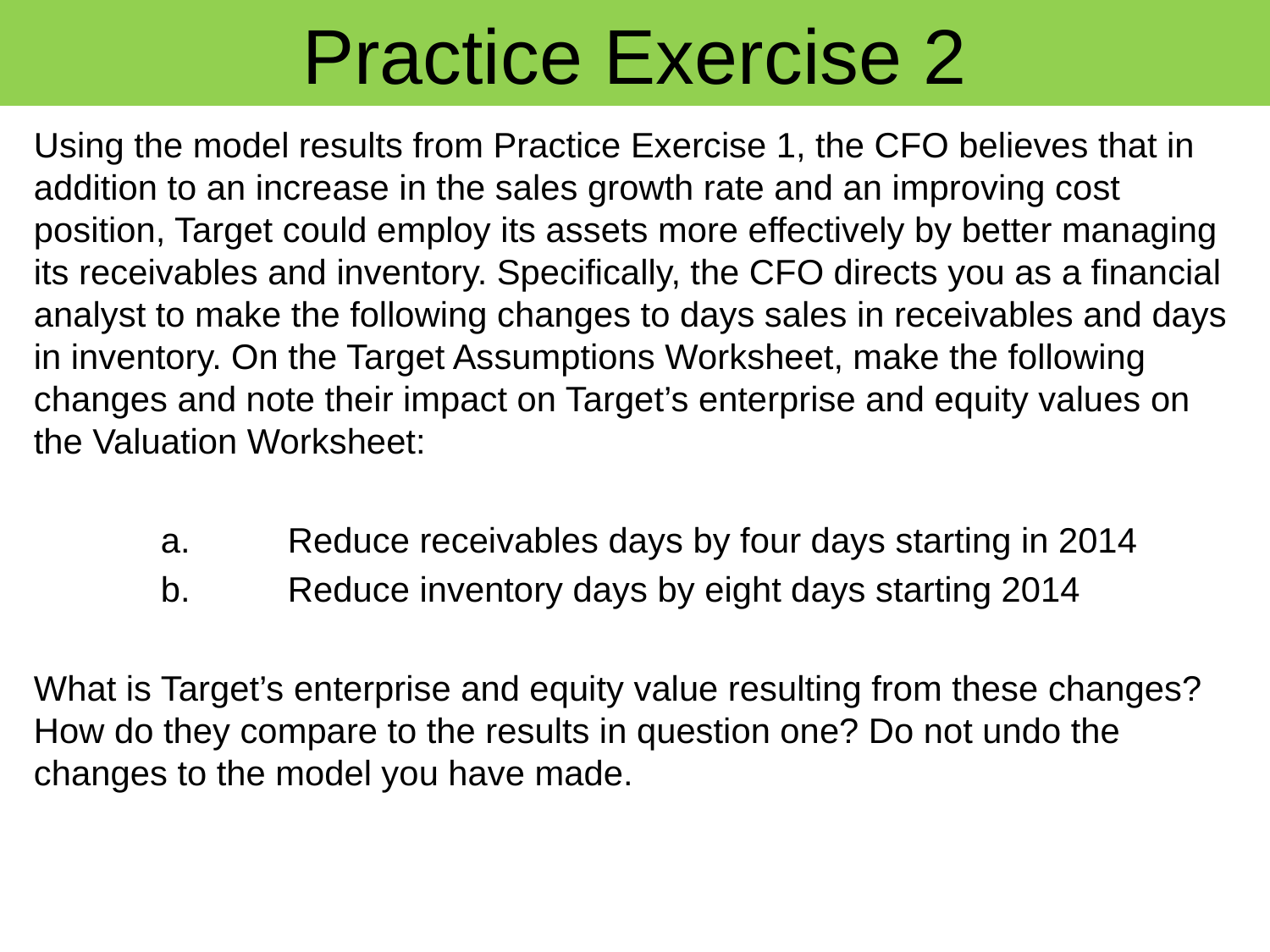

# Practice Exercise 2
Using the model results from Practice Exercise 1, the CFO believes that in addition to an increase in the sales growth rate and an improving cost position, Target could employ its assets more effectively by better managing its receivables and inventory. Specifically, the CFO directs you as a financial analyst to make the following changes to days sales in receivables and days in inventory. On the Target Assumptions Worksheet, make the following changes and note their impact on Target’s enterprise and equity values on the Valuation Worksheet:

	a.	Reduce receivables days by four days starting in 2014
	b.	Reduce inventory days by eight days starting 2014

What is Target’s enterprise and equity value resulting from these changes? How do they compare to the results in question one? Do not undo the changes to the model you have made.